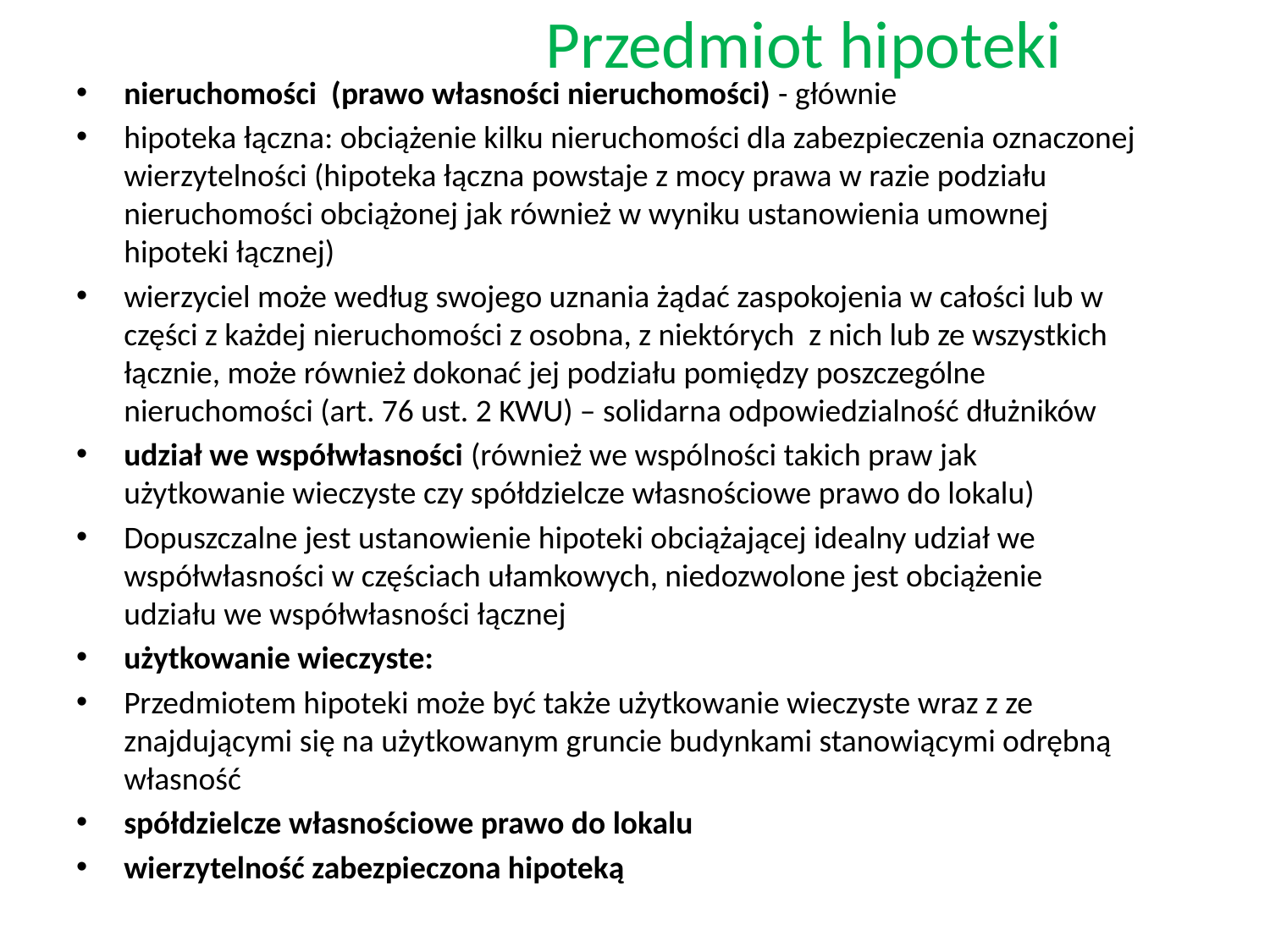

# Przedmiot hipoteki
nieruchomości  (prawo własności nieruchomości) - głównie
hipoteka łączna: obciążenie kilku nieruchomości dla zabezpieczenia oznaczonej wierzytelności (hipoteka łączna powstaje z mocy prawa w razie podziału nieruchomości obciążonej jak również w wyniku ustanowienia umownej hipoteki łącznej)
wierzyciel może według swojego uznania żądać zaspokojenia w całości lub w części z każdej nieruchomości z osobna, z niektórych  z nich lub ze wszystkich łącznie, może również dokonać jej podziału pomiędzy poszczególne nieruchomości (art. 76 ust. 2 KWU) – solidarna odpowiedzialność dłużników
udział we współwłasności (również we wspólności takich praw jak użytkowanie wieczyste czy spółdzielcze własnościowe prawo do lokalu)
Dopuszczalne jest ustanowienie hipoteki obciążającej idealny udział we współwłasności w częściach ułamkowych, niedozwolone jest obciążenie udziału we współwłasności łącznej
użytkowanie wieczyste:
Przedmiotem hipoteki może być także użytkowanie wieczyste wraz z ze znajdującymi się na użytkowanym gruncie budynkami stanowiącymi odrębną własność
spółdzielcze własnościowe prawo do lokalu
wierzytelność zabezpieczona hipoteką